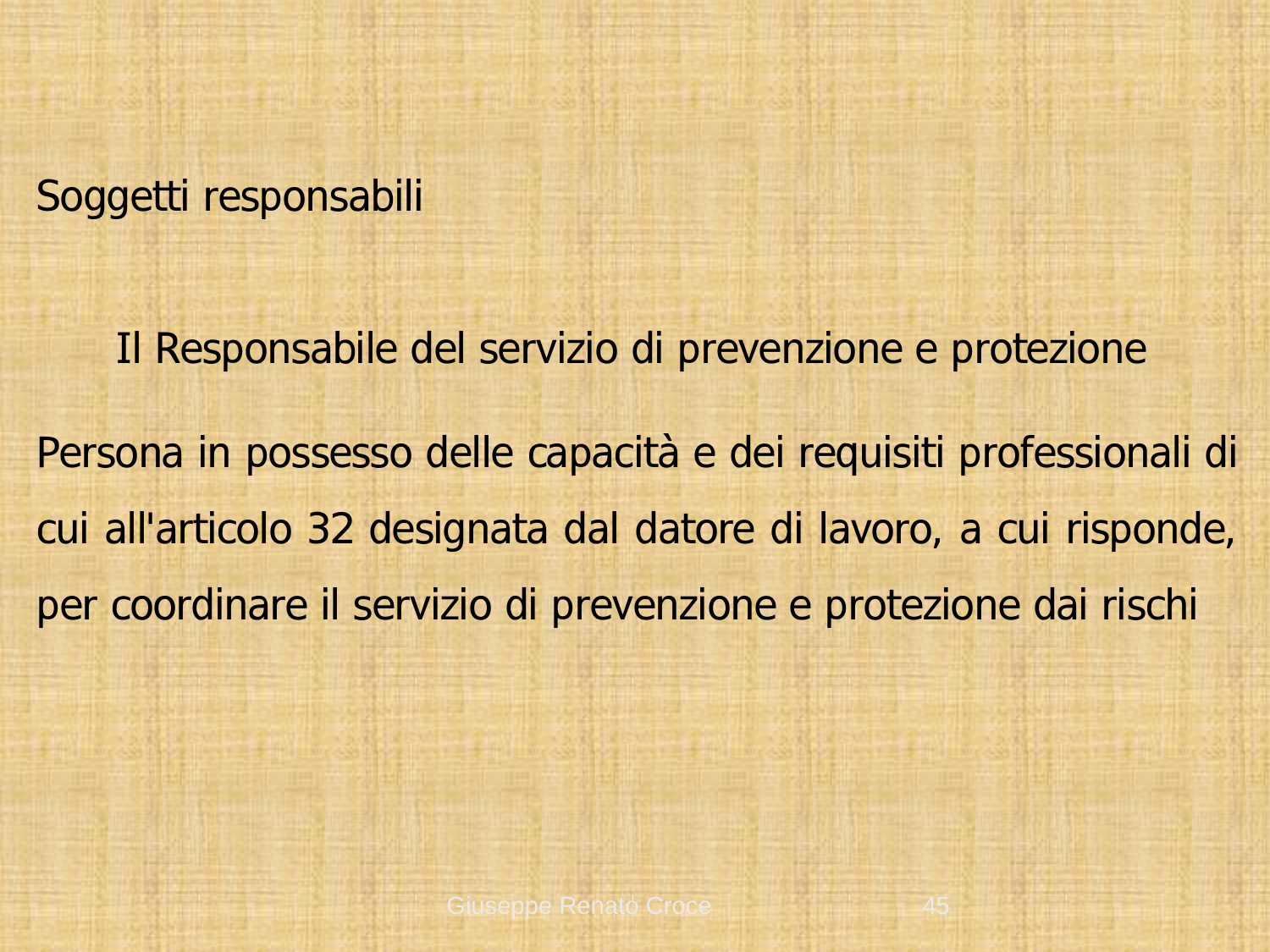

Soggetti responsabili

Il Responsabile del servizio di prevenzione e protezione
Persona in possesso delle capacità e dei requisiti professionali di cui all'articolo 32 designata dal datore di lavoro, a cui risponde, per coordinare il servizio di prevenzione e protezione dai rischi
Giuseppe Renato Croce
45